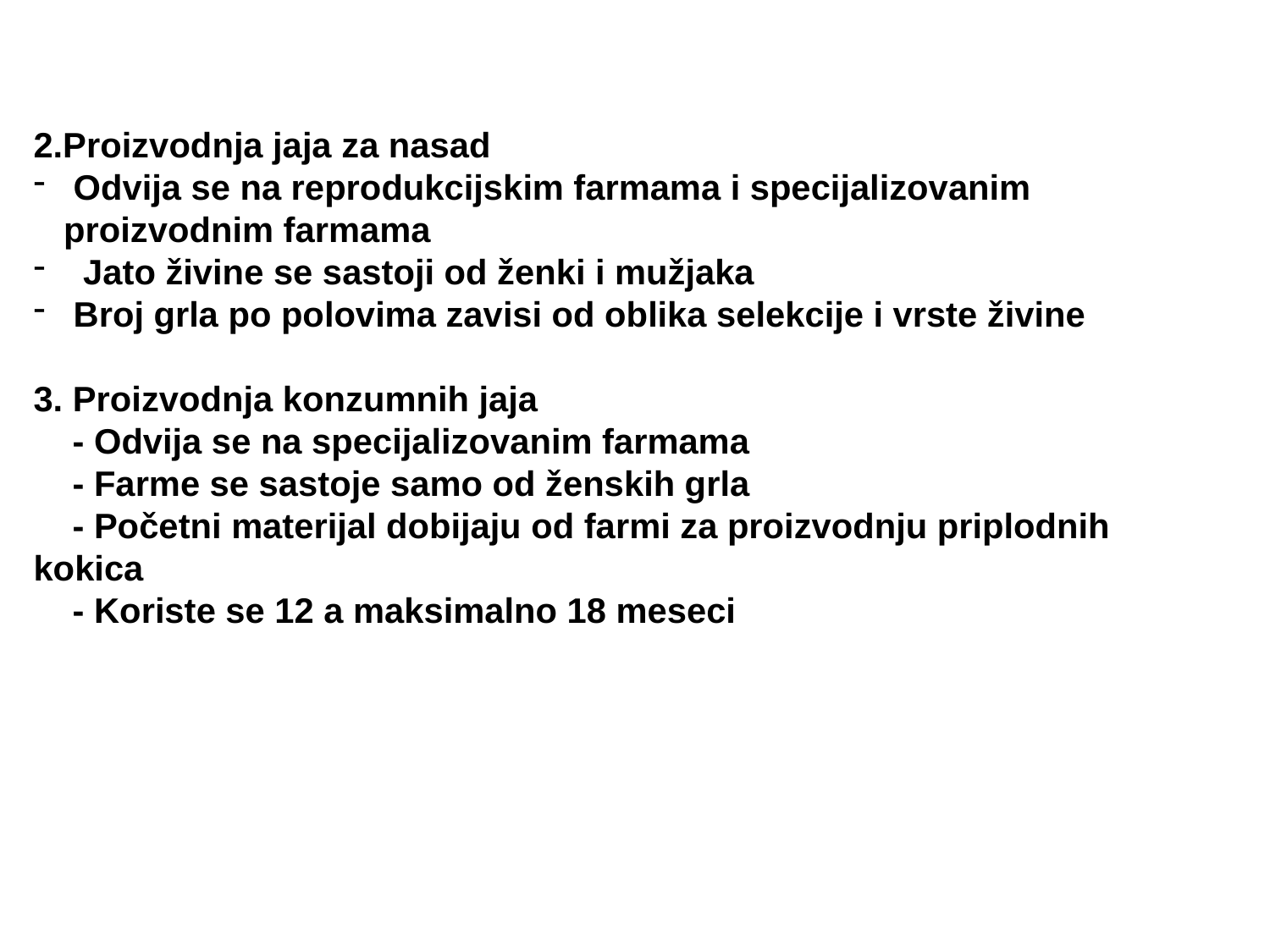

2.Proizvodnja jaja za nasad
 Odvija se na reprodukcijskim farmama i specijalizovanim proizvodnim farmama
  Jato živine se sastoji od ženki i mužjaka
 Broj grla po polovima zavisi od oblika selekcije i vrste živine

3. Proizvodnja konzumnih jaja
    - Odvija se na specijalizovanim farmama
    - Farme se sastoje samo od ženskih grla
    - Početni materijal dobijaju od farmi za proizvodnju priplodnih kokica
    - Koriste se 12 a maksimalno 18 meseci